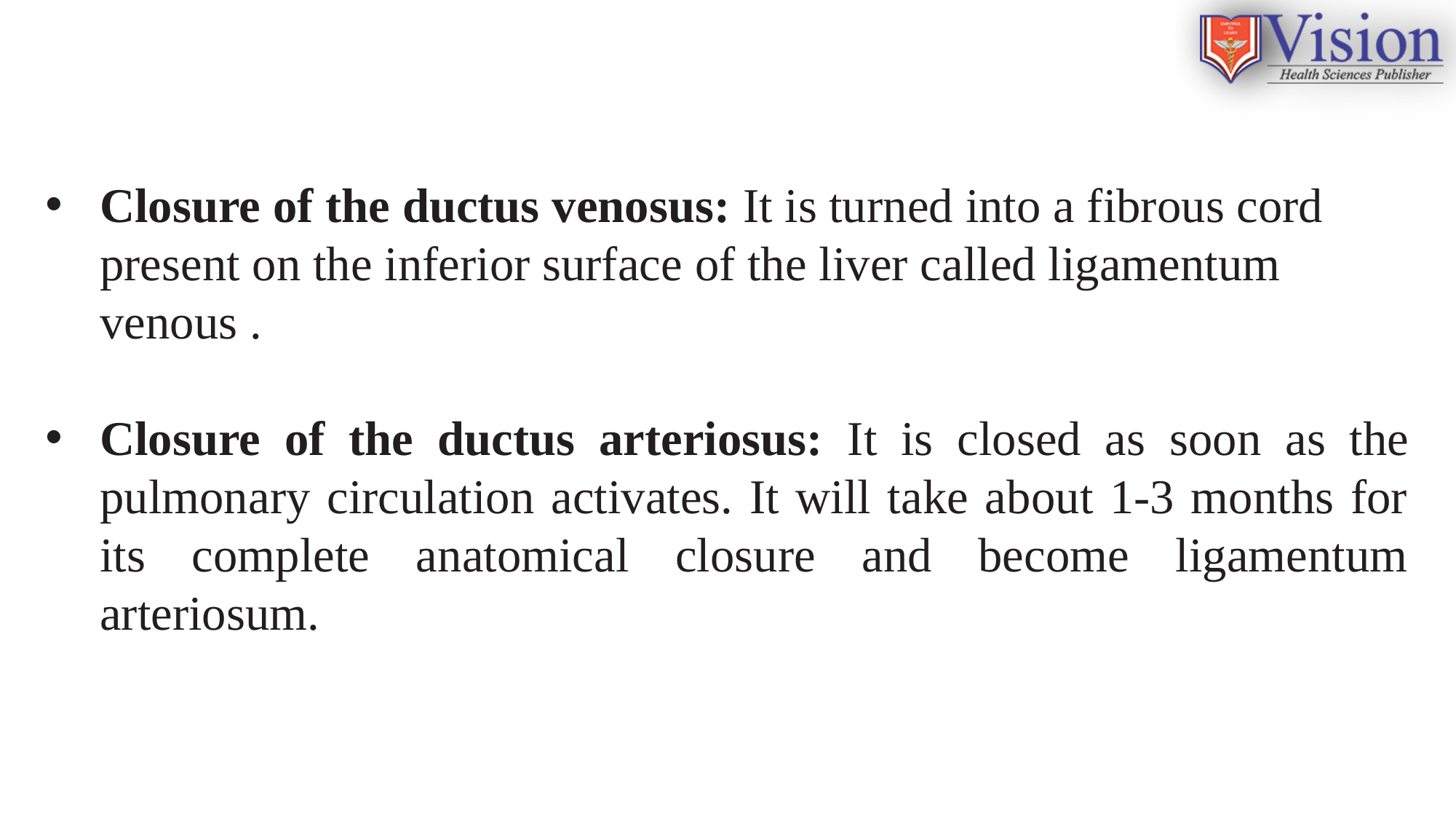

Closure of the ductus venosus: It is turned into a fibrous cord present on the inferior surface of the liver called ligamentum venous .

Closure of the ductus arteriosus: It is closed as soon as the pulmonary circulation activates. It will take about 1-3 months for its complete anatomical closure and become ligamentum arteriosum.